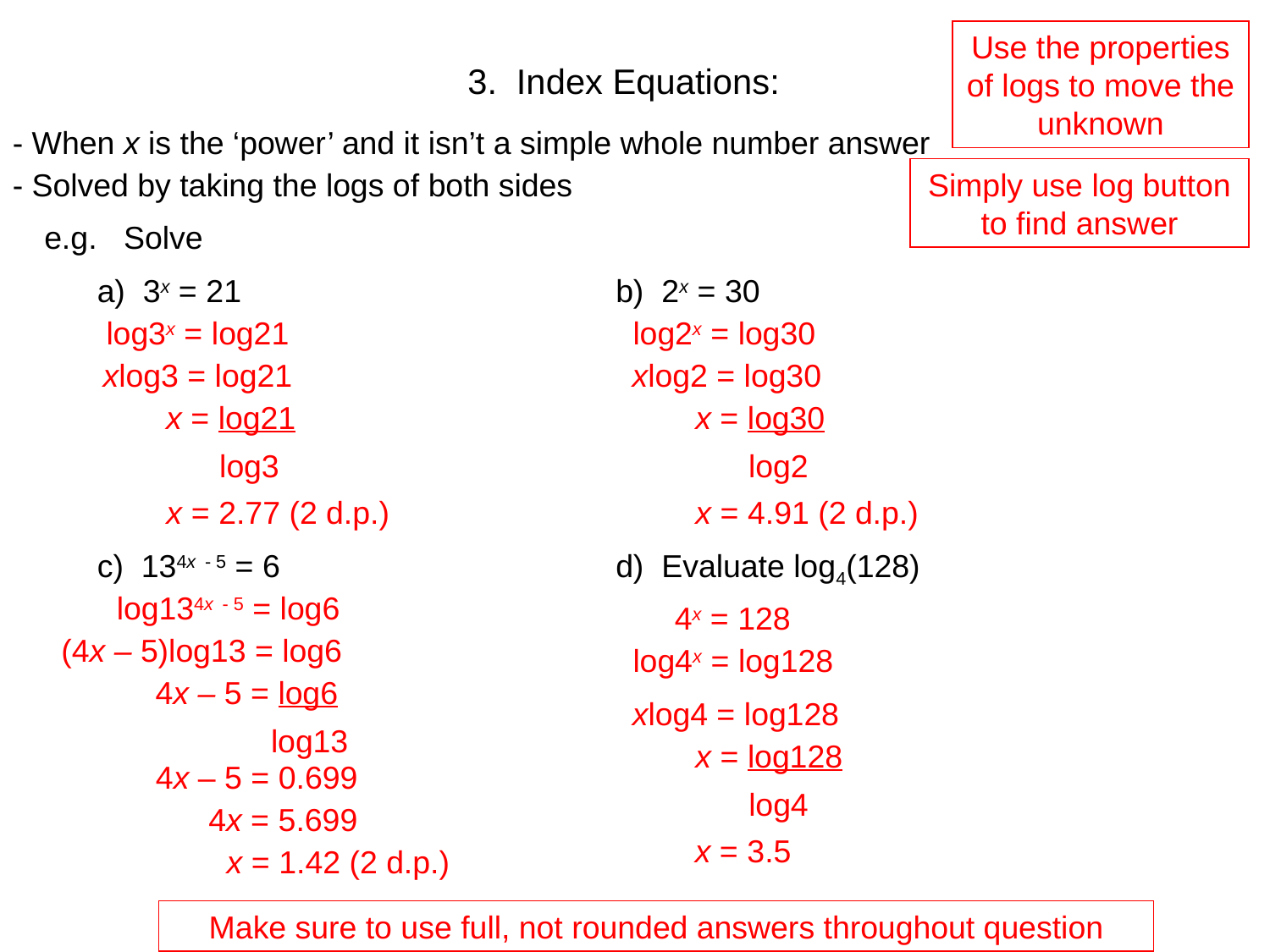

Use the properties of logs to move the unknown
3.  Index Equations:
- When x is the ‘power’ and it isn’t a simple whole number answer
- Solved by taking the logs of both sides
Simply use log button to find answer
e.g.   Solve
a)  3x = 21
b)  2x = 30
log3x = log21
log2x = log30
xlog3 = log21
xlog2 = log30
x = log21
      log3
x = log30
      log2
x = 2.77 (2 d.p.)
x = 4.91 (2 d.p.)
c)  134x - 5 = 6
d)  Evaluate log4(128)
log134x - 5 = log6
4x = 128
(4x – 5)log13 = log6
log4x = log128
4x – 5 = log6
             log13
xlog4 = log128
x = log128
      log4
4x – 5 = 0.699
4x = 5.699
x = 3.5
  x = 1.42 (2 d.p.)
Make sure to use full, not rounded answers throughout question